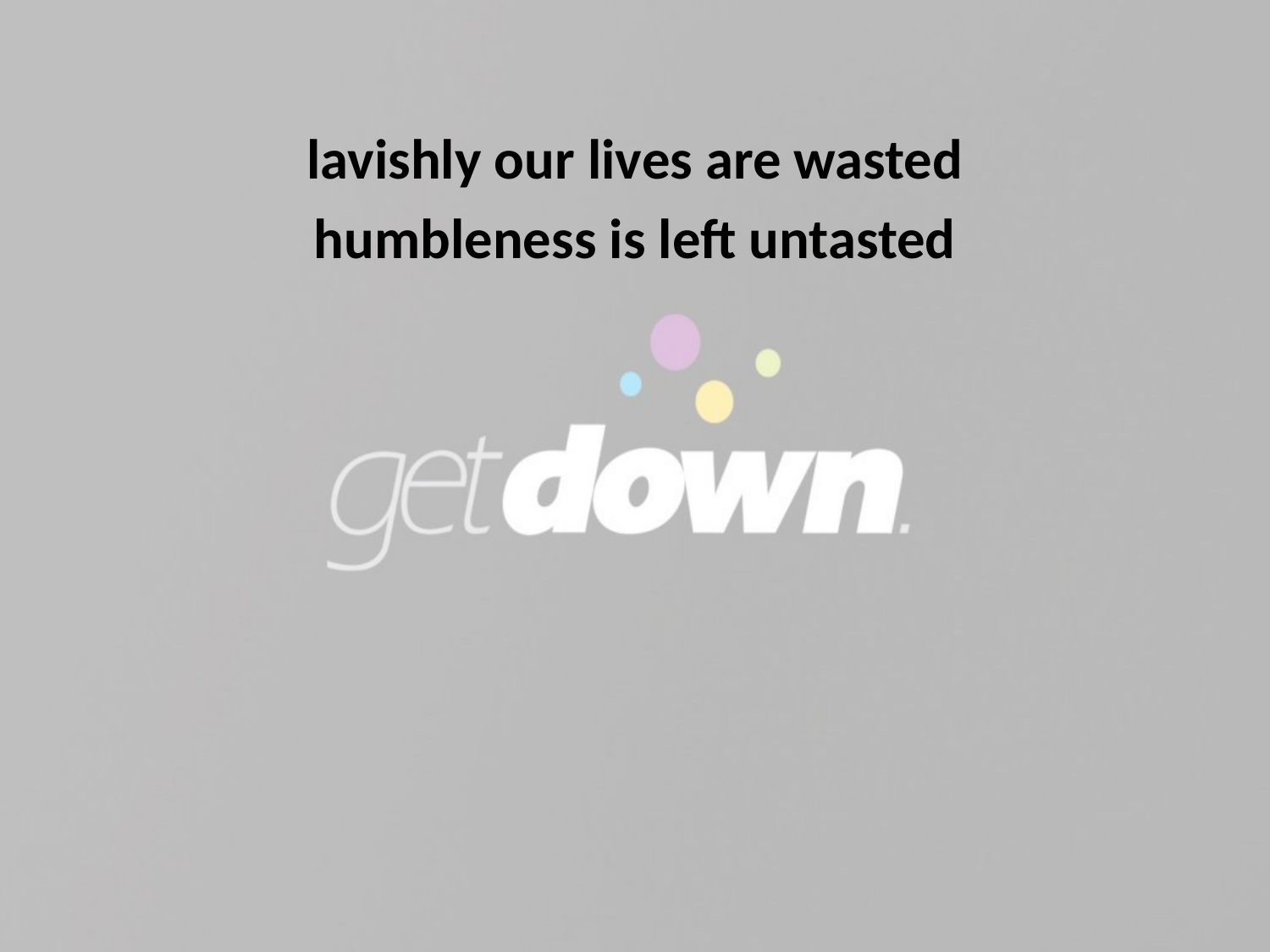

lavishly our lives are wasted
humbleness is left untasted